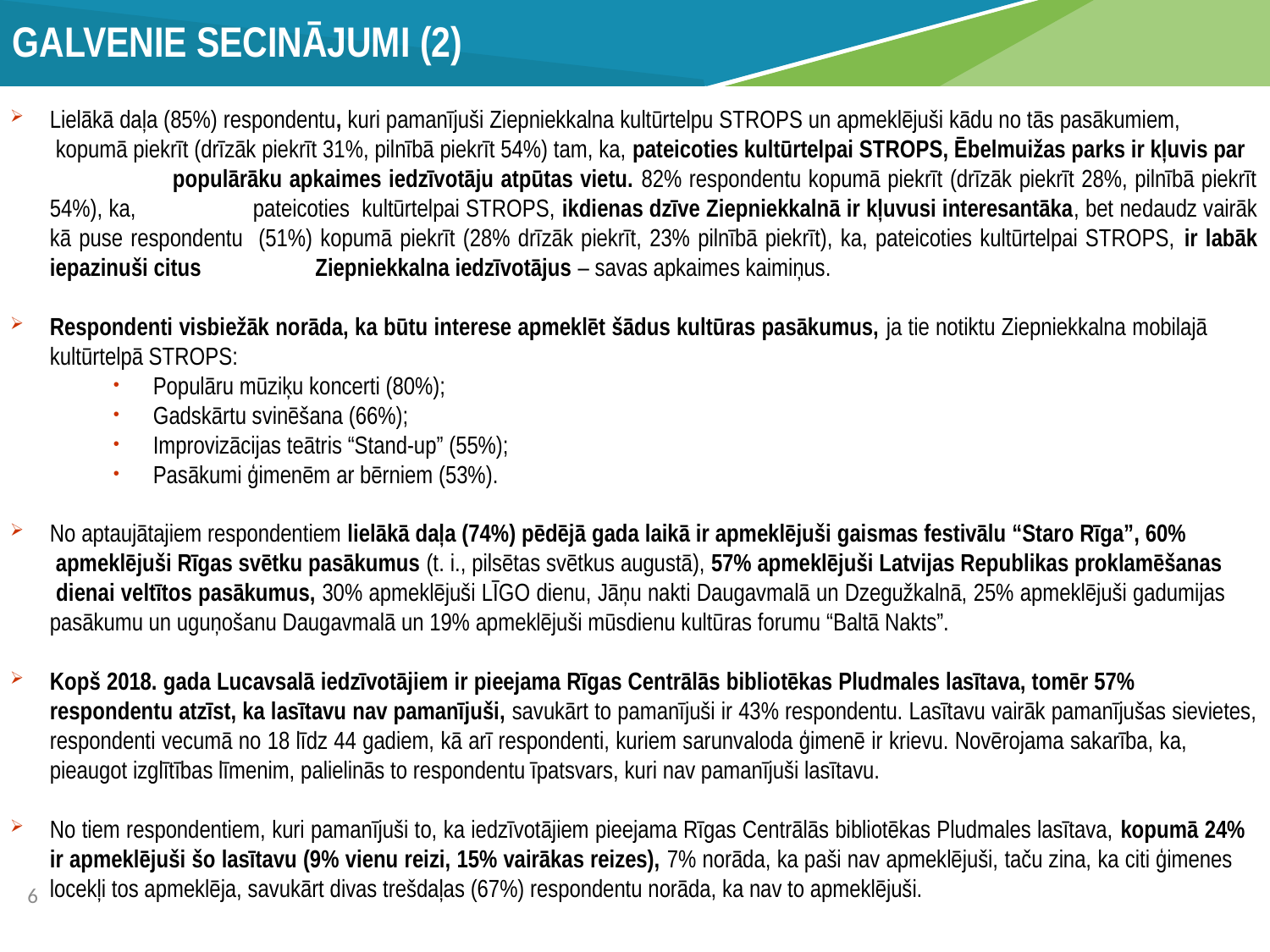

GALVENIE SECINĀJUMI (2)
Lielākā daļa (85%) respondentu, kuri pamanījuši Ziepniekkalna kultūrtelpu STROPS un apmeklējuši kādu no tās pasākumiem,               kopumā piekrīt (drīzāk piekrīt 31%, pilnībā piekrīt 54%) tam, ka, pateicoties kultūrtelpai STROPS, Ēbelmuižas parks ir kļuvis par                    populārāku apkaimes iedzīvotāju atpūtas vietu. 82% respondentu kopumā piekrīt (drīzāk piekrīt 28%, pilnībā piekrīt 54%), ka,                   pateicoties  kultūrtelpai STROPS, ikdienas dzīve Ziepniekkalnā ir kļuvusi interesantāka, bet nedaudz vairāk kā puse respondentu  (51%) kopumā piekrīt (28% drīzāk piekrīt, 23% pilnībā piekrīt), ka, pateicoties kultūrtelpai STROPS, ir labāk iepazinuši citus                    Ziepniekkalna iedzīvotājus – savas apkaimes kaimiņus.

Respondenti visbiežāk norāda, ka būtu interese apmeklēt šādus kultūras pasākumus, ja tie notiktu Ziepniekkalna mobilajā         kultūrtelpā STROPS:
Populāru mūziķu koncerti (80%);
Gadskārtu svinēšana (66%);
Improvizācijas teātris “Stand-up” (55%);
Pasākumi ģimenēm ar bērniem (53%).

No aptaujātajiem respondentiem lielākā daļa (74%) pēdējā gada laikā ir apmeklējuši gaismas festivālu “Staro Rīga”, 60%              apmeklējuši Rīgas svētku pasākumus (t. i., pilsētas svētkus augustā), 57% apmeklējuši Latvijas Republikas proklamēšanas        dienai veltītos pasākumus, 30% apmeklējuši LĪGO dienu, Jāņu nakti Daugavmalā un Dzegužkalnā, 25% apmeklējuši gadumijas      pasākumu un uguņošanu Daugavmalā un 19% apmeklējuši mūsdienu kultūras forumu “Baltā Nakts”.

Kopš 2018. gada Lucavsalā iedzīvotājiem ir pieejama Rīgas Centrālās bibliotēkas Pludmales lasītava, tomēr 57%                     respondentu atzīst, ka lasītavu nav pamanījuši, savukārt to pamanījuši ir 43% respondentu. Lasītavu vairāk pamanījušas sievietes, respondenti vecumā no 18 līdz 44 gadiem, kā arī respondenti, kuriem sarunvaloda ģimenē ir krievu. Novērojama sakarība, ka,            pieaugot izglītības līmenim, palielinās to respondentu īpatsvars, kuri nav pamanījuši lasītavu.

No tiem respondentiem, kuri pamanījuši to, ka iedzīvotājiem pieejama Rīgas Centrālās bibliotēkas Pludmales lasītava, kopumā 24%   ir apmeklējuši šo lasītavu (9% vienu reizi, 15% vairākas reizes), 7% norāda, ka paši nav apmeklējuši, taču zina, ka citi ģimenes     locekļi tos apmeklēja, savukārt divas trešdaļas (67%) respondentu norāda, ka nav to apmeklējuši.